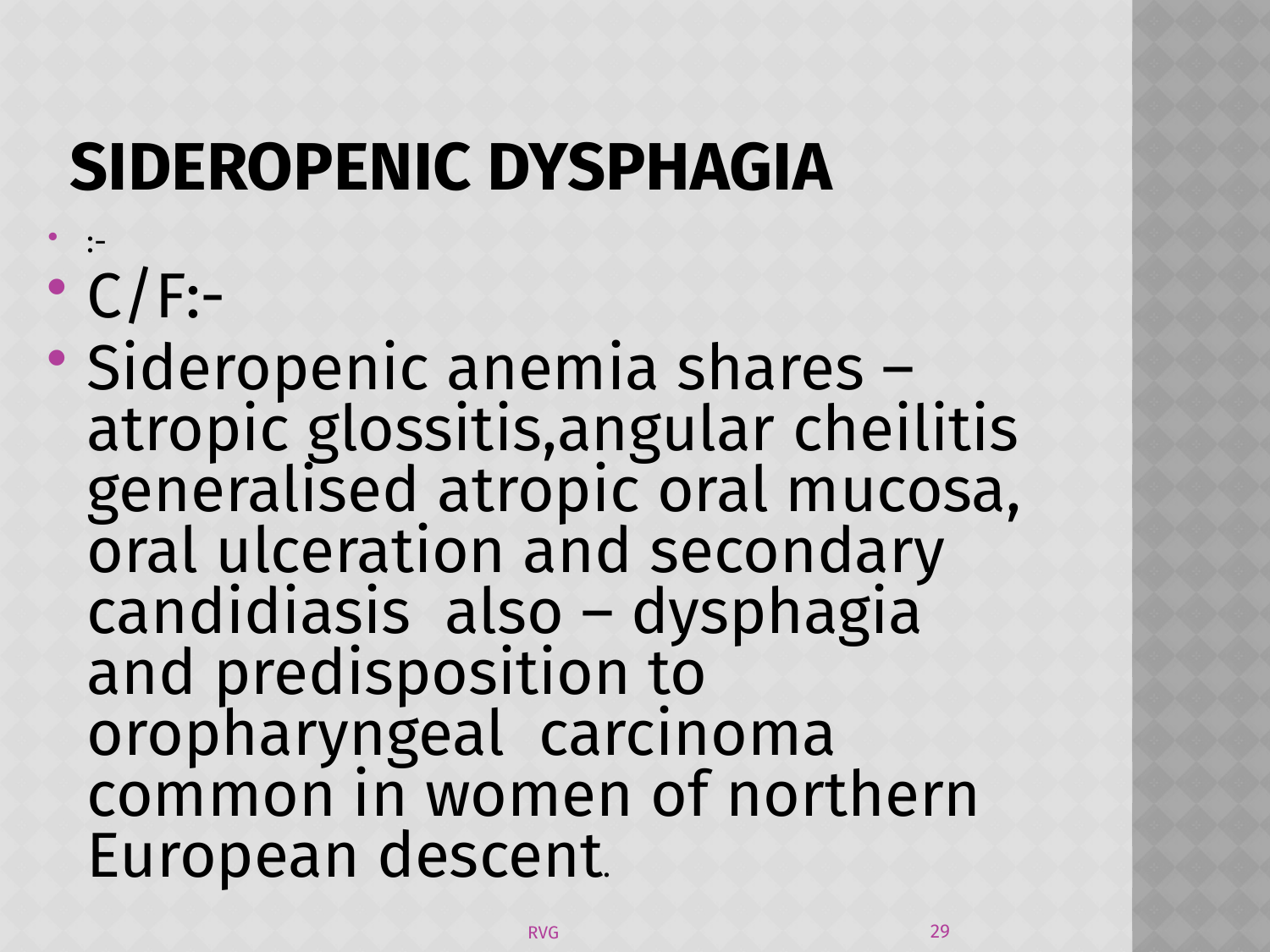

# SIDEROPENIC DYSPHAGIA
:-
C/F:-
Sideropenic anemia shares – atropic glossitis,angular cheilitis generalised atropic oral mucosa, oral ulceration and secondary candidiasis  also – dysphagia and predisposition to oropharyngeal  carcinoma common in women of northern European descent.
29
RVG